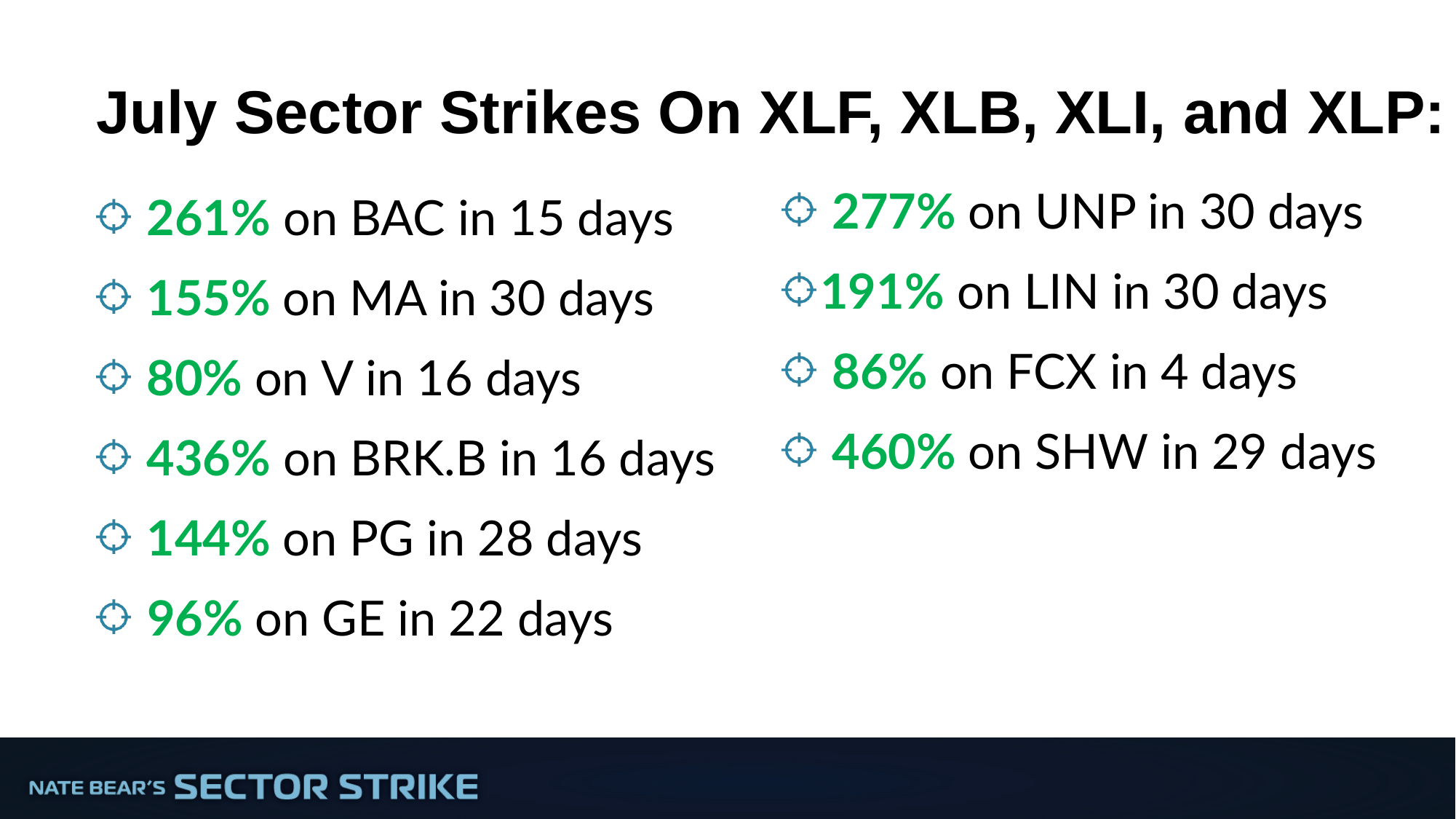

# July Sector Strikes On XLF, XLB, XLI, and XLP:
 277% on UNP in 30 days
191% on LIN in 30 days
 86% on FCX in 4 days
 460% on SHW in 29 days

 261% on BAC in 15 days
 155% on MA in 30 days
 80% on V in 16 days
 436% on BRK.B in 16 days
 144% on PG in 28 days
 96% on GE in 22 days